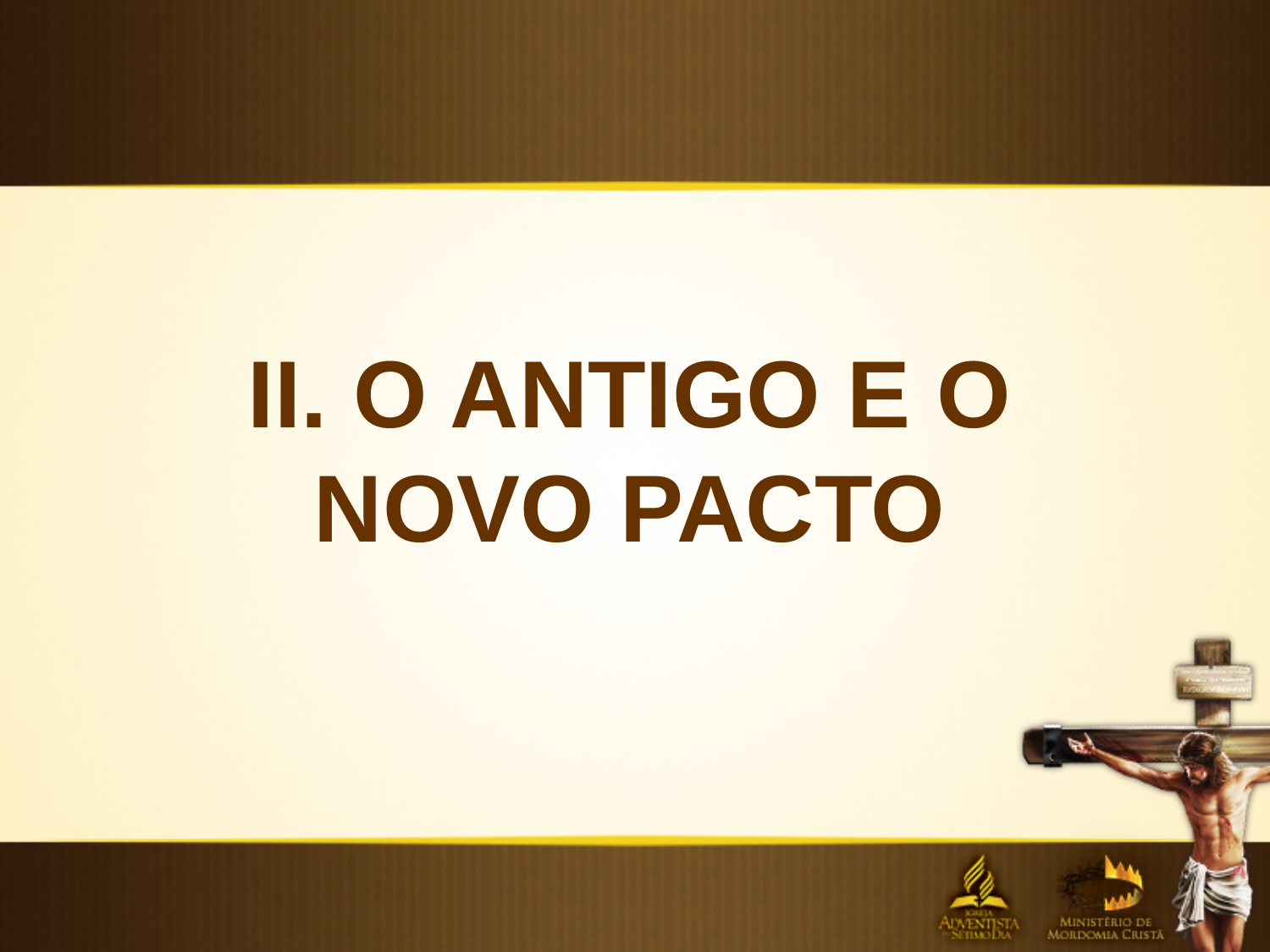

II. O ANTIGO E O NOVO PACTO